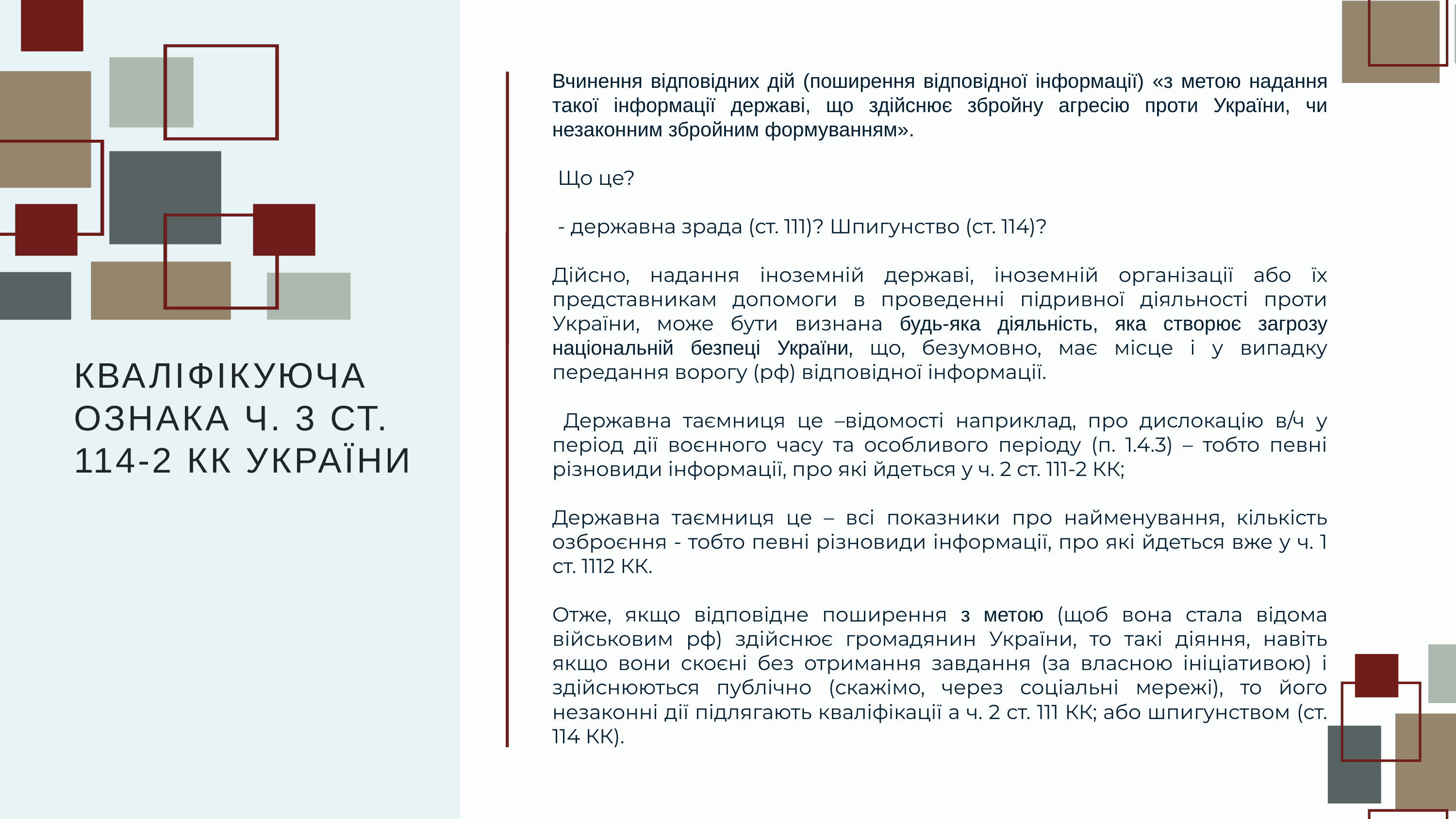

Вчинення відповідних дій (поширення відповідної інформації) «з метою надання такої інформації державі, що здійснює збройну агресію проти України, чи незаконним збройним формуванням».

 Що це?

 - державна зрада (ст. 111)? Шпигунство (ст. 114)?

Дійсно, надання іноземній державі, іноземній організації або їх представникам допомоги в проведенні підривної діяльності проти України, може бути визнана будь-яка діяльність, яка створює загрозу національній безпеці України, що, безумовно, має місце і у випадку передання ворогу (рф) відповідної інформації.

 Державна таємниця це –відомості наприклад, про дислокацію в/ч у період дії воєнного часу та особливого періоду (п. 1.4.3) – тобто певні різновиди інформації, про які йдеться у ч. 2 ст. 111-2 КК;

Державна таємниця це – всі показники про найменування, кількість озброєння - тобто певні різновиди інформації, про які йдеться вже у ч. 1 ст. 1112 КК.

Отже, якщо відповідне поширення з метою (щоб вона стала відома військовим рф) здійснює громадянин України, то такі діяння, навіть якщо вони скоєні без отримання завдання (за власною ініціативою) і здійснюються публічно (скажімо, через соціальні мережі), то його незаконні дії підлягають кваліфікації а ч. 2 ст. 111 КК; або шпигунством (ст. 114 КК).

КВАЛІФІКУЮЧА ОЗНАКА Ч. 3 СТ. 114-2 КК УКРАЇНИ